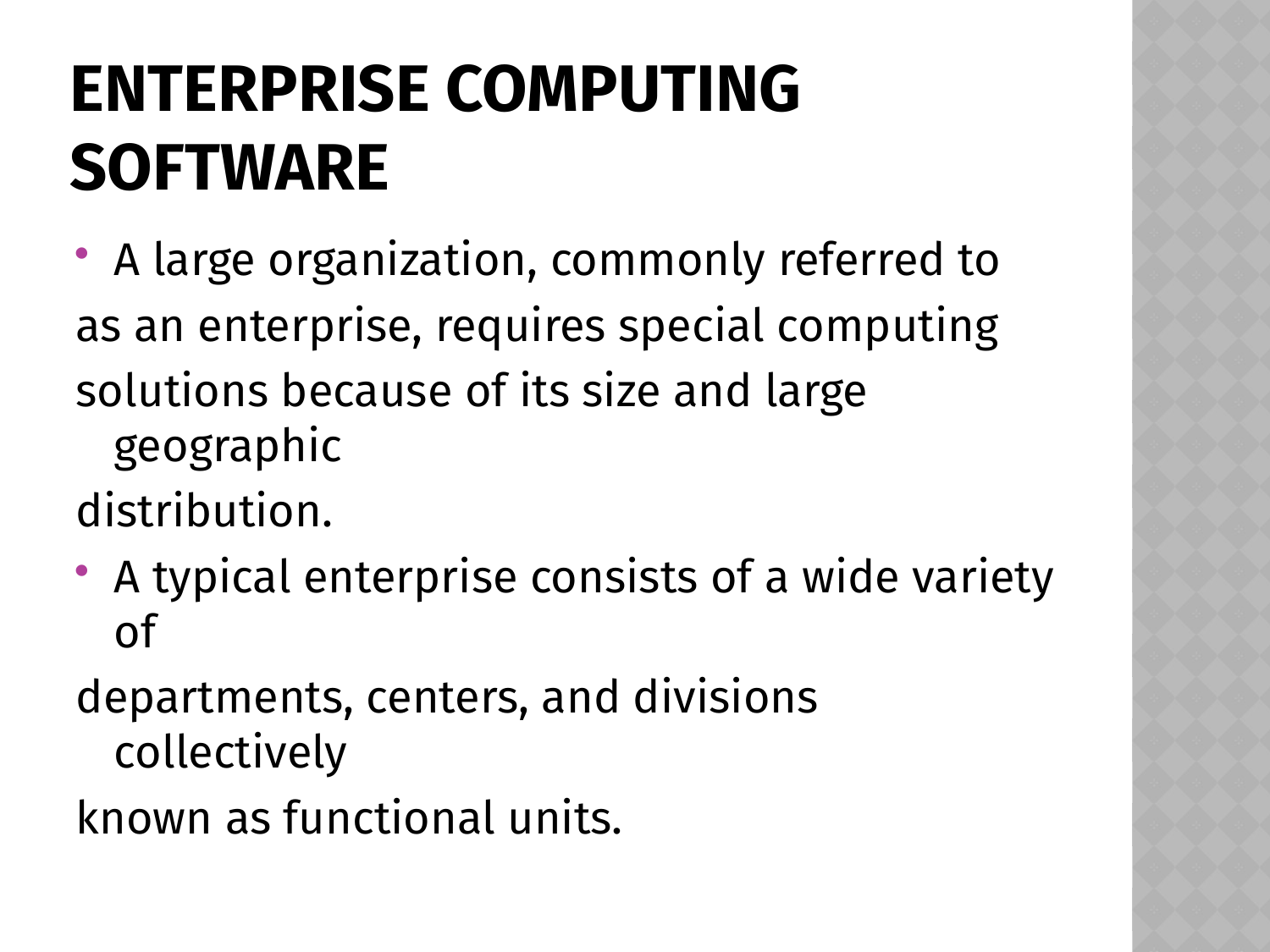

# Enterprise Computing Software
A large organization, commonly referred to
as an enterprise, requires special computing
solutions because of its size and large geographic
distribution.
A typical enterprise consists of a wide variety of
departments, centers, and divisions collectively
known as functional units.